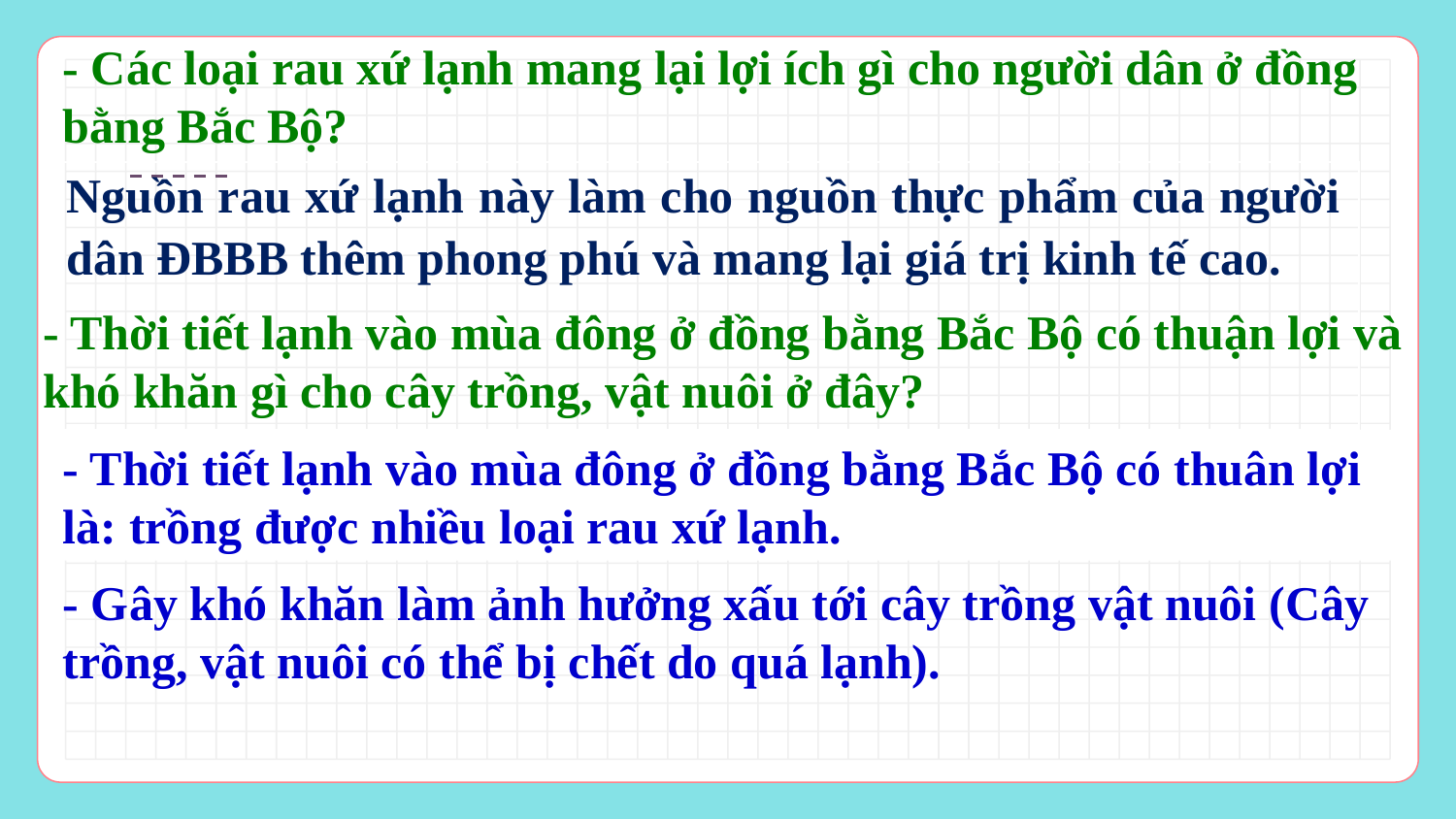

- Các loại rau xứ lạnh mang lại lợi ích gì cho người dân ở đồng bằng Bắc Bộ?
| Nguồn rau xứ lạnh này làm cho nguồn thực phẩm của người dân ĐBBB thêm phong phú và mang lại giá trị kinh tế cao. |
| --- |
- Thời tiết lạnh vào mùa đông ở đồng bằng Bắc Bộ có thuận lợi và khó khăn gì cho cây trồng, vật nuôi ở đây?
- Thời tiết lạnh vào mùa đông ở đồng bằng Bắc Bộ có thuân lợi là: trồng được nhiều loại rau xứ lạnh.
- Gây khó khăn làm ảnh hưởng xấu tới cây trồng vật nuôi (Cây trồng, vật nuôi có thể bị chết do quá lạnh).